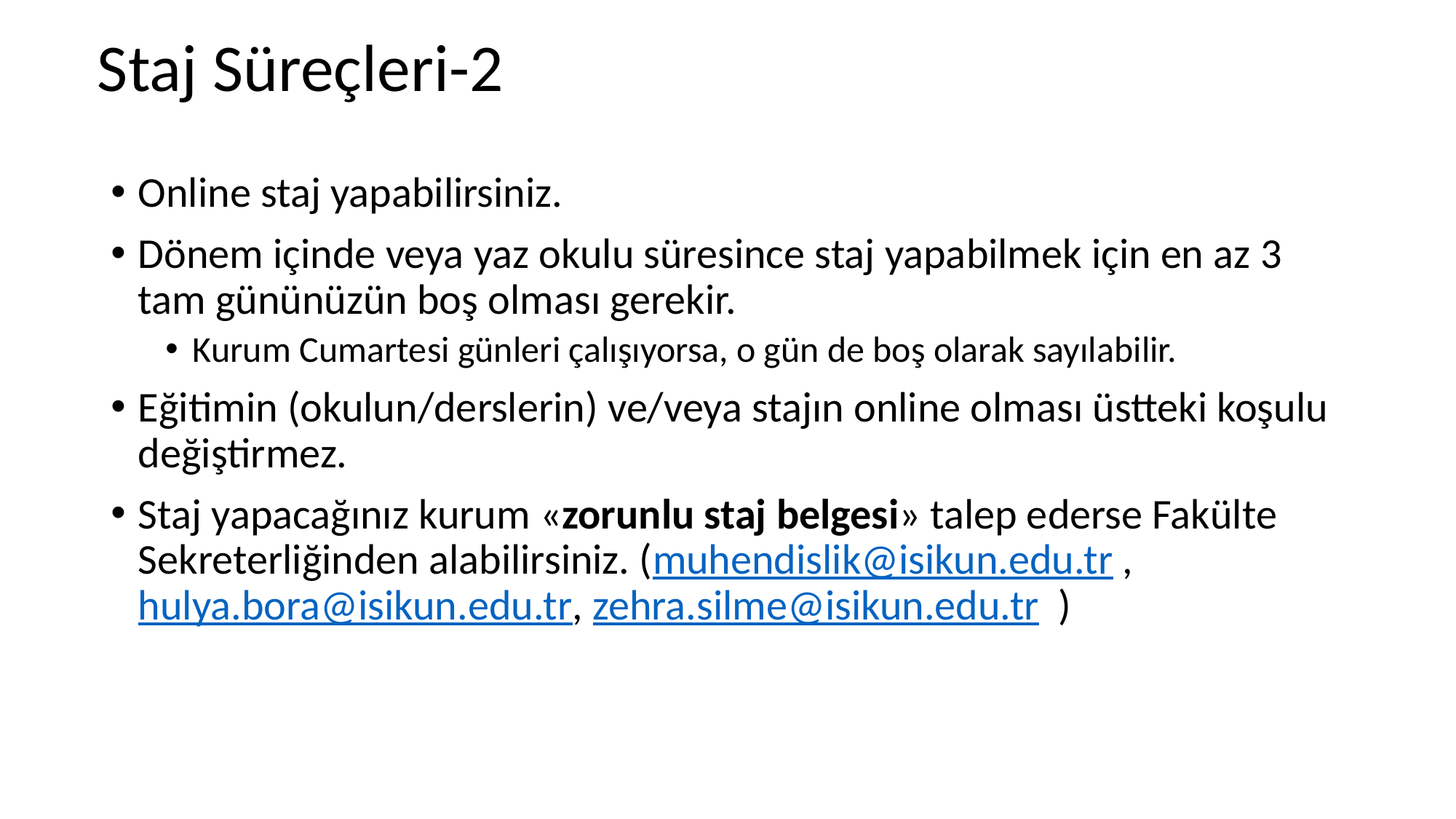

# Staj Süreçleri-2
Online staj yapabilirsiniz.
Dönem içinde veya yaz okulu süresince staj yapabilmek için en az 3 tam gününüzün boş olması gerekir.
Kurum Cumartesi günleri çalışıyorsa, o gün de boş olarak sayılabilir.
Eğitimin (okulun/derslerin) ve/veya stajın online olması üstteki koşulu değiştirmez.
Staj yapacağınız kurum «zorunlu staj belgesi» talep ederse Fakülte Sekreterliğinden alabilirsiniz. (muhendislik@isikun.edu.tr , hulya.bora@isikun.edu.tr, zehra.silme@isikun.edu.tr  )